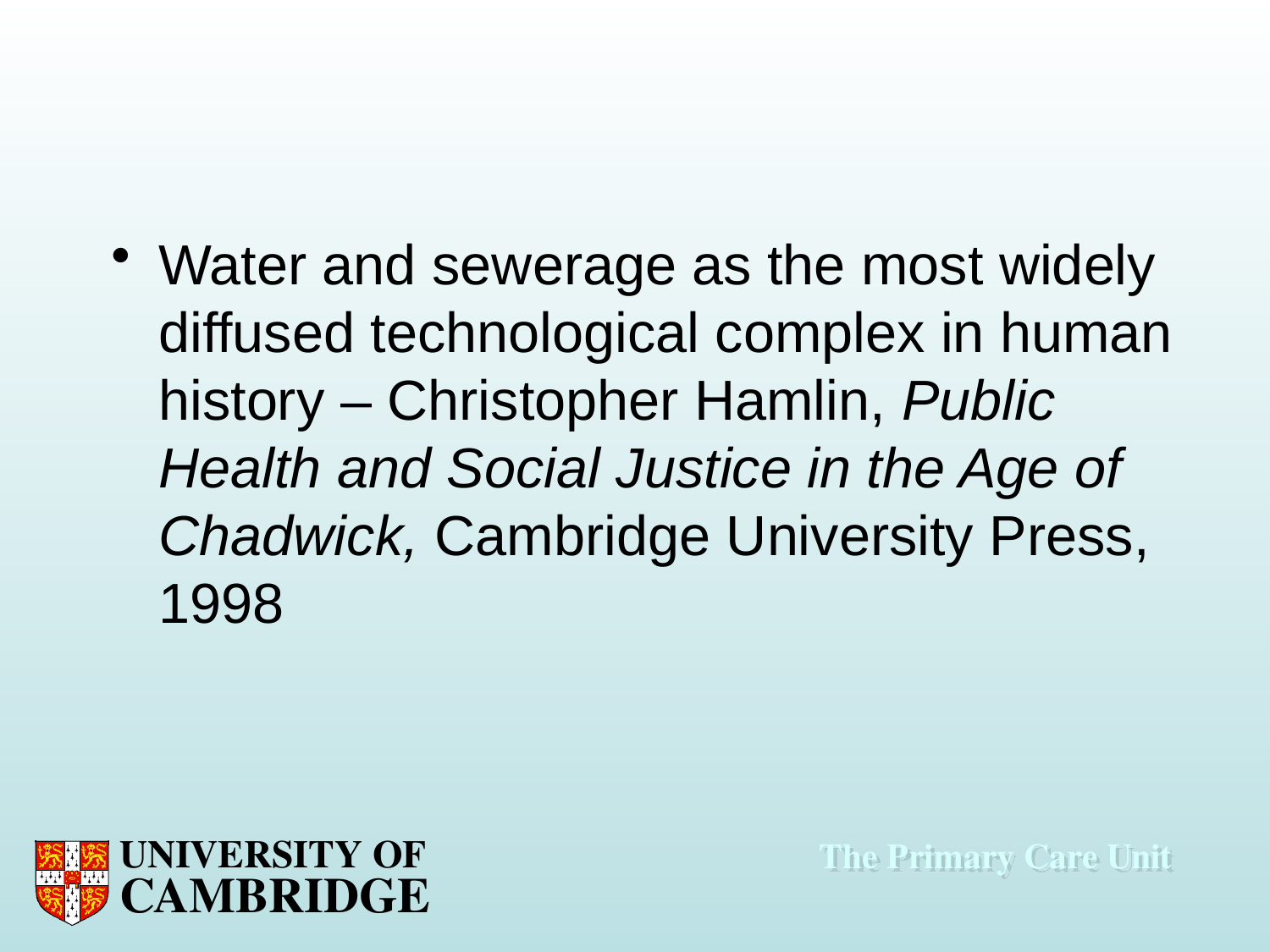

#
Water and sewerage as the most widely diffused technological complex in human history – Christopher Hamlin, Public Health and Social Justice in the Age of Chadwick, Cambridge University Press, 1998